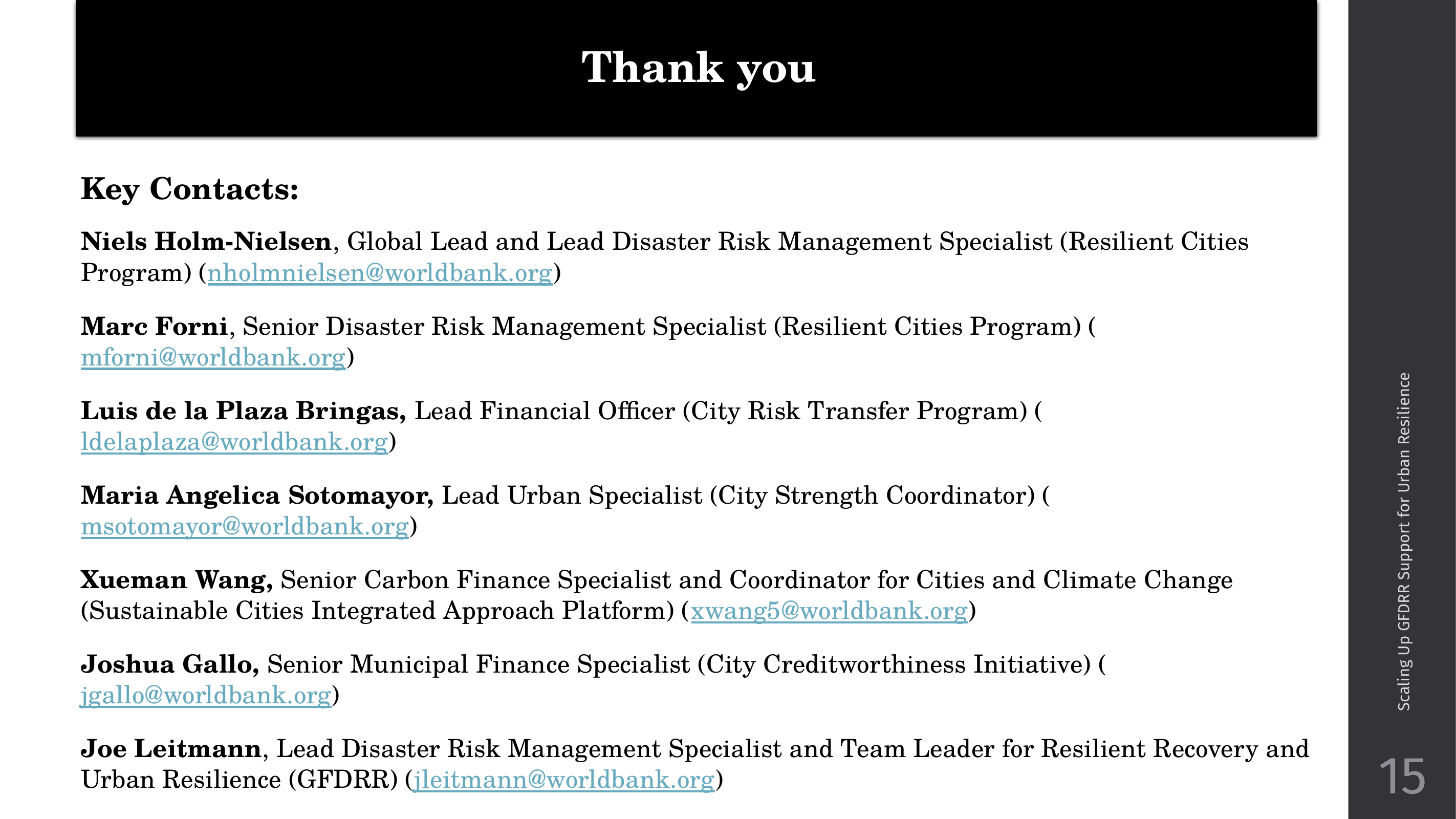

Thank you
Key Contacts:
Niels Holm-Nielsen, Global Lead and Lead Disaster Risk Management Specialist (Resilient Cities Program) (nholmnielsen@worldbank.org)
Marc Forni, Senior Disaster Risk Management Specialist (Resilient Cities Program) (mforni@worldbank.org)
Luis de la Plaza Bringas, Lead Financial Officer (City Risk Transfer Program) (ldelaplaza@worldbank.org)
Maria Angelica Sotomayor, Lead Urban Specialist (City Strength Coordinator) (msotomayor@worldbank.org)
Xueman Wang, Senior Carbon Finance Specialist and Coordinator for Cities and Climate Change (Sustainable Cities Integrated Approach Platform) (xwang5@worldbank.org)
Joshua Gallo, Senior Municipal Finance Specialist (City Creditworthiness Initiative) (jgallo@worldbank.org)
Joe Leitmann, Lead Disaster Risk Management Specialist and Team Leader for Resilient Recovery and Urban Resilience (GFDRR) (jleitmann@worldbank.org)

Scaling Up GFDRR Support for Urban Resilience
15